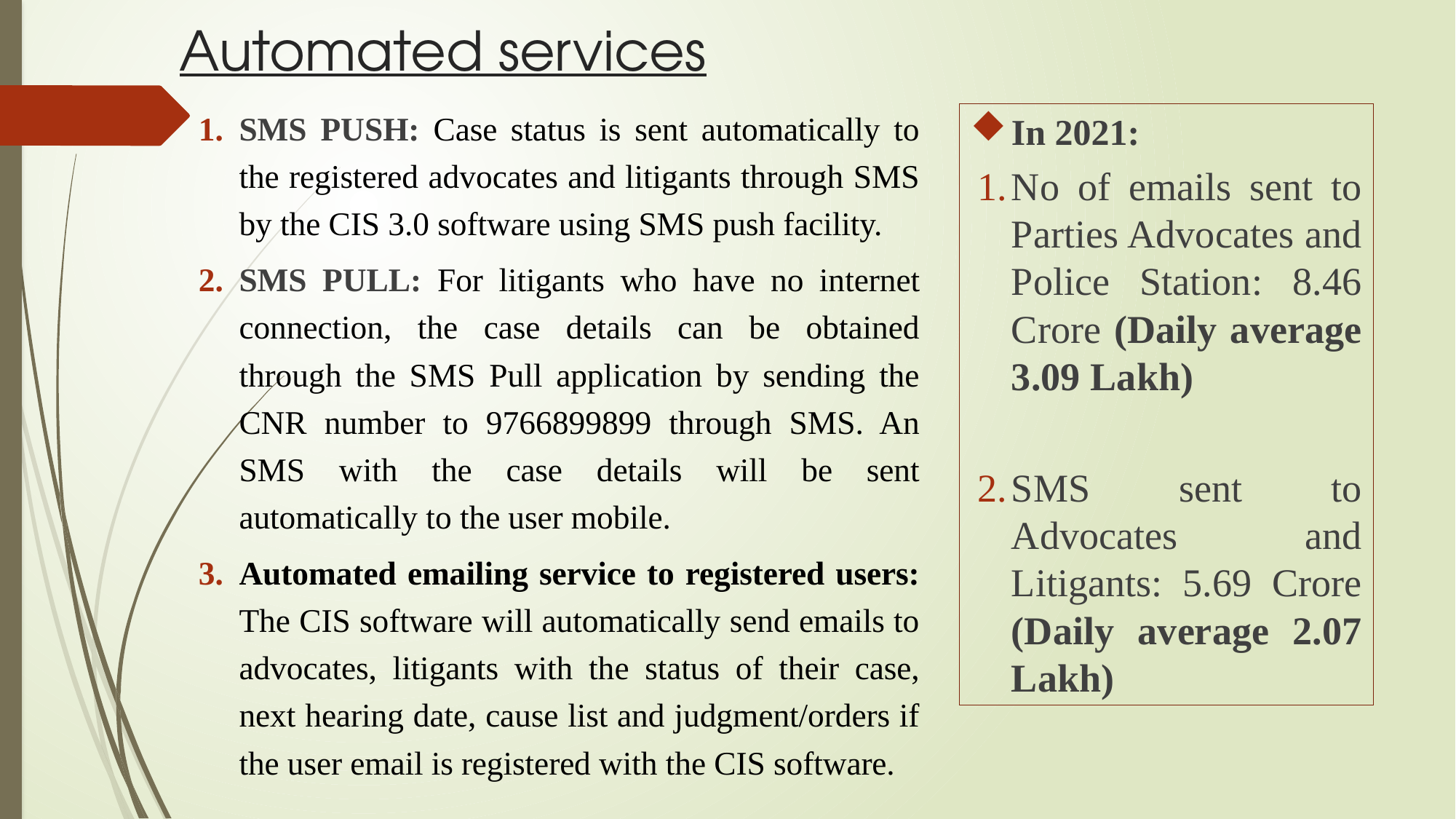

# Automated services
SMS PUSH: Case status is sent automatically to the registered advocates and litigants through SMS by the CIS 3.0 software using SMS push facility.
SMS PULL: For litigants who have no internet connection, the case details can be obtained through the SMS Pull application by sending the CNR number to 9766899899 through SMS. An SMS with the case details will be sent automatically to the user mobile.
Automated emailing service to registered users: The CIS software will automatically send emails to advocates, litigants with the status of their case, next hearing date, cause list and judgment/orders if the user email is registered with the CIS software.

In 2021:
No of emails sent to Parties Advocates and Police Station: 8.46 Crore (Daily average 3.09 Lakh)

SMS sent to Advocates and Litigants: 5.69 Crore (Daily average 2.07 Lakh)